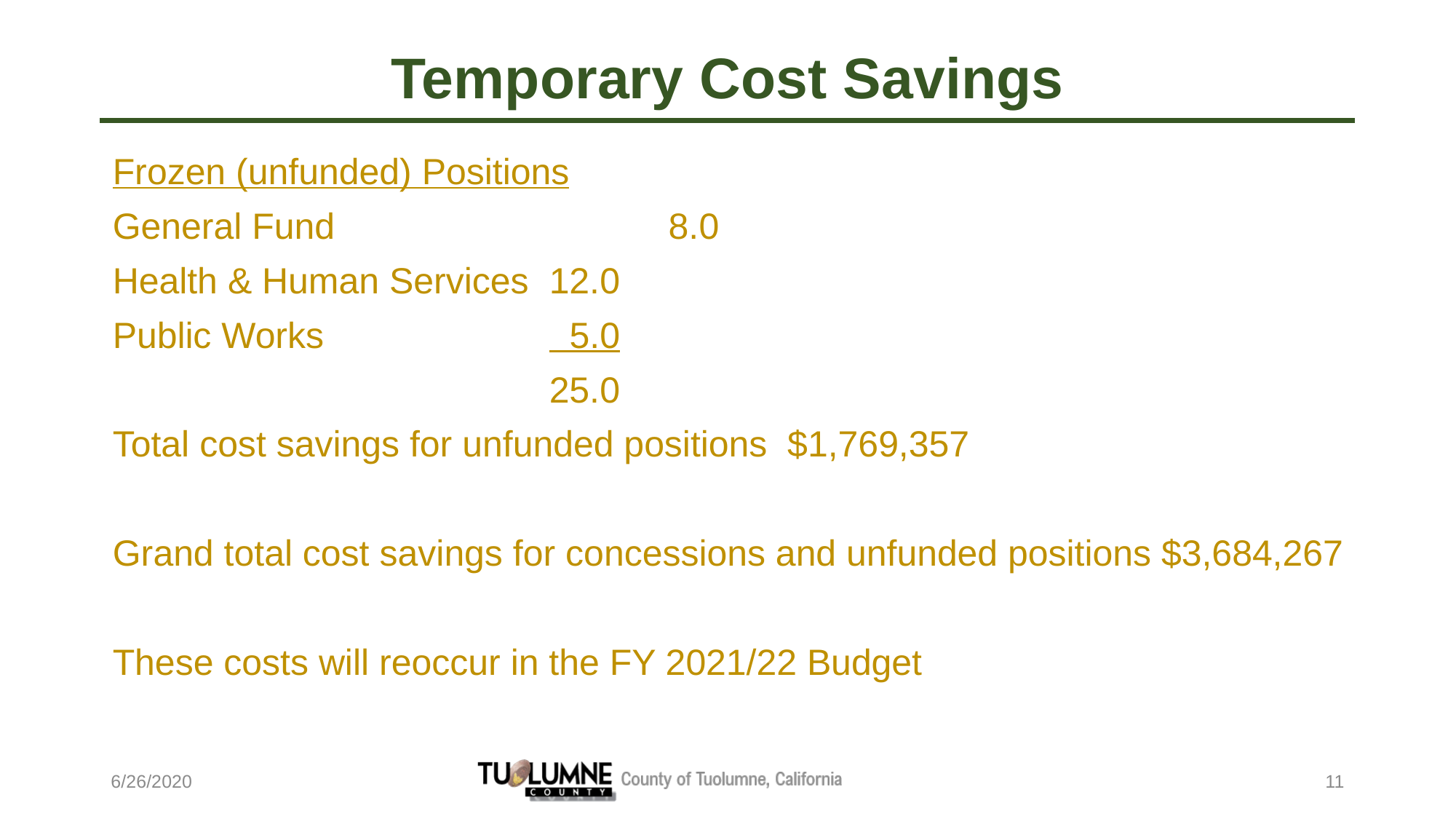

# Temporary Cost Savings
Frozen (unfunded) Positions
General Fund			 8.0
Health & Human Services	12.0
Public Works			  5.0
				25.0
Total cost savings for unfunded positions  $1,769,357

Grand total cost savings for concessions and unfunded positions $3,684,267

These costs will reoccur in the FY 2021/22 Budget

6/26/2020
11